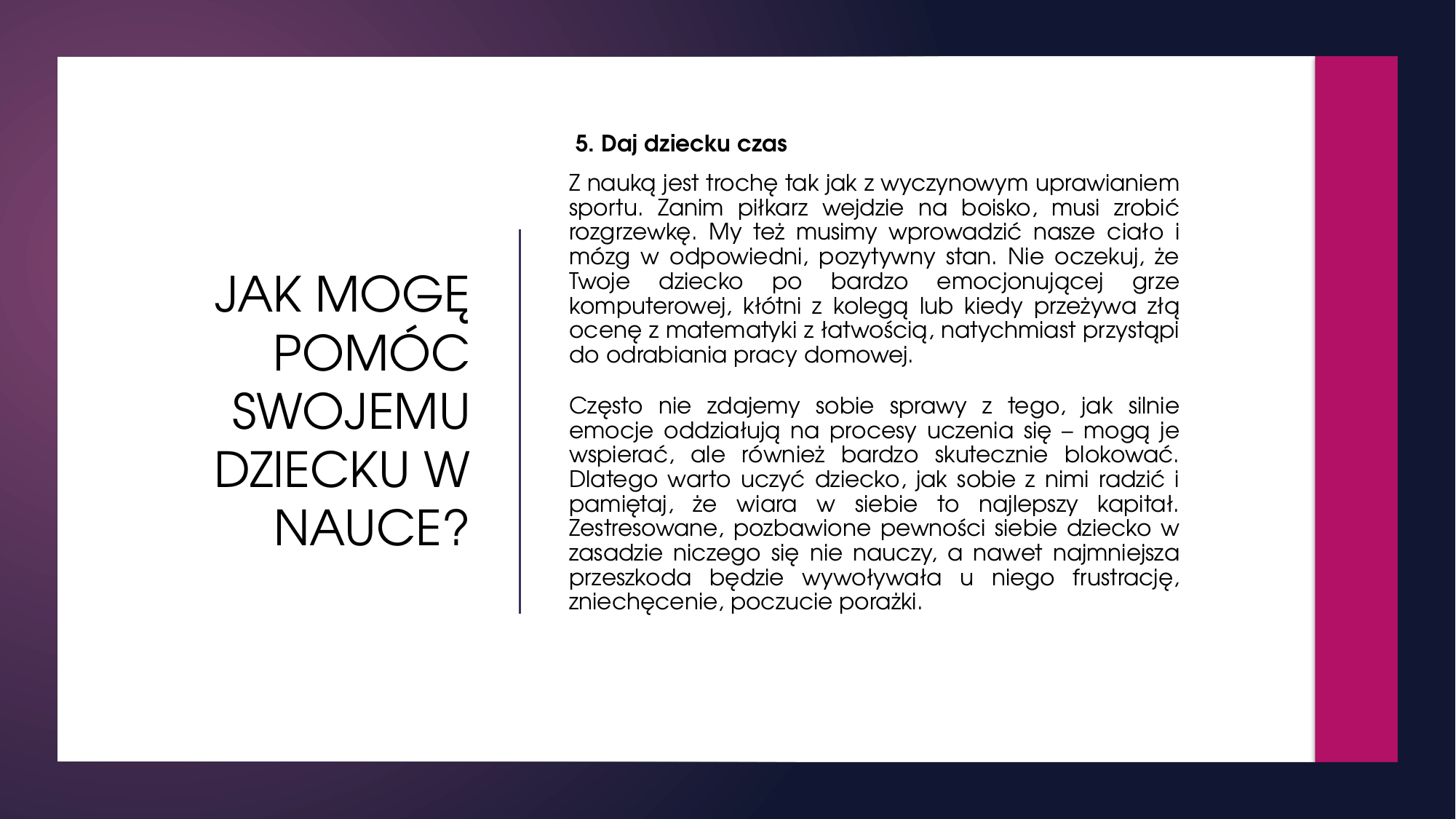

5. Daj dziecku czas
Z nauką jest trochę tak jak z wyczynowym uprawianiem sportu. Zanim piłkarz wejdzie na boisko, musi zrobić rozgrzewkę. My też musimy wprowadzić nasze ciało i mózg w odpowiedni, pozytywny stan. Nie oczekuj, że Twoje dziecko po bardzo emocjonującej grze komputerowej, kłótni z kolegą lub kiedy przeżywa złą ocenę z matematyki z łatwością, natychmiast przystąpi do odrabiania pracy domowej.
Często nie zdajemy sobie sprawy z tego, jak silnie emocje oddziałują na procesy uczenia się – mogą je wspierać, ale również bardzo skutecznie blokować. Dlatego warto uczyć dziecko, jak sobie z nimi radzić i pamiętaj, że wiara w siebie to najlepszy kapitał. Zestresowane, pozbawione pewności siebie dziecko w zasadzie niczego się nie nauczy, a nawet najmniejsza przeszkoda będzie wywoływała u niego frustrację, zniechęcenie, poczucie porażki.

# JAK MOGĘ POMÓC SWOJEMU DZIECKU W NAUCE?